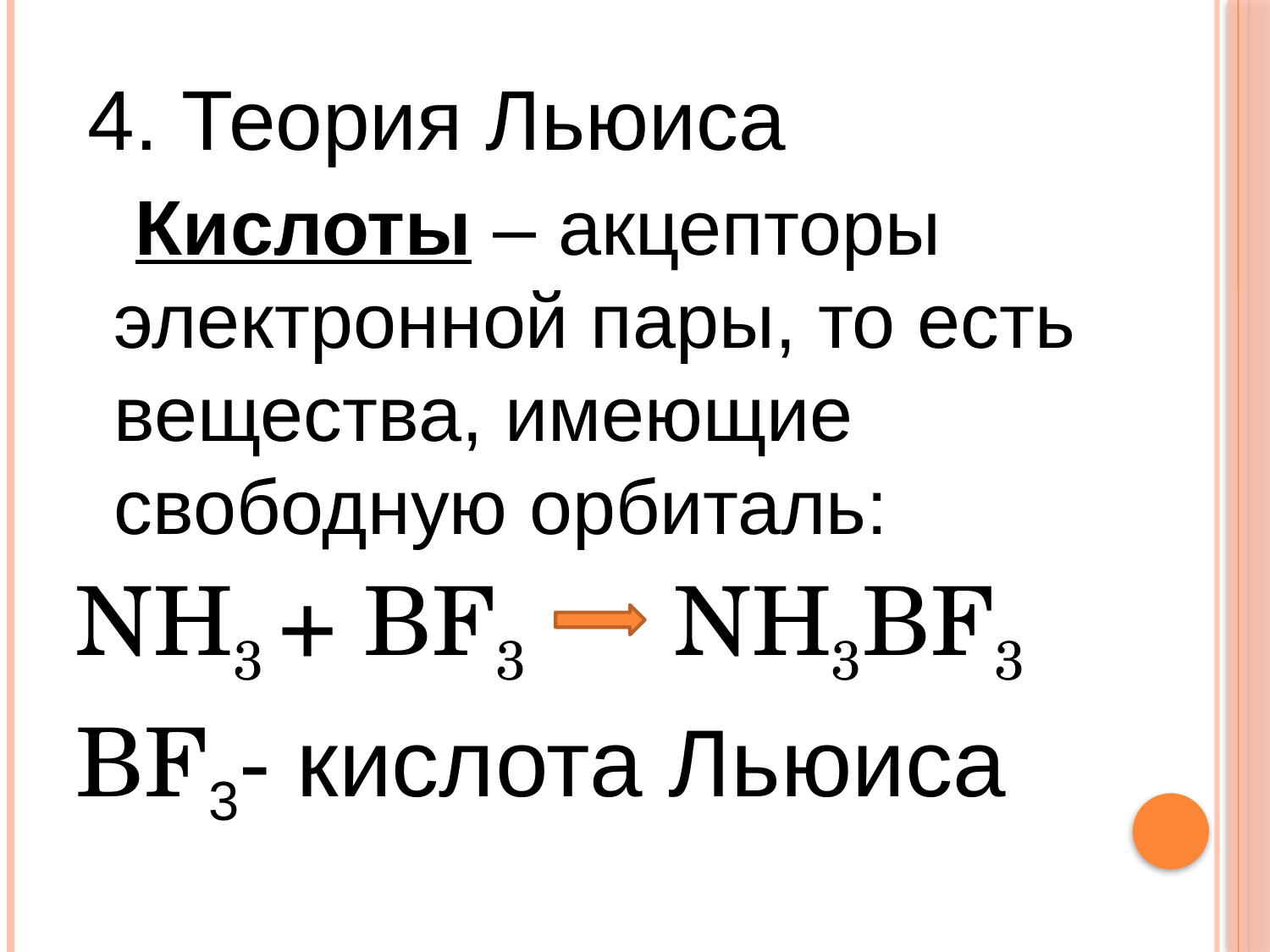

4. Теория Льюиса
     Кислоты – акцепторы электронной пары, то есть вещества, имеющие свободную орбиталь:
NH3 + BF3      NH3BF3
BF3- кислота Льюиса